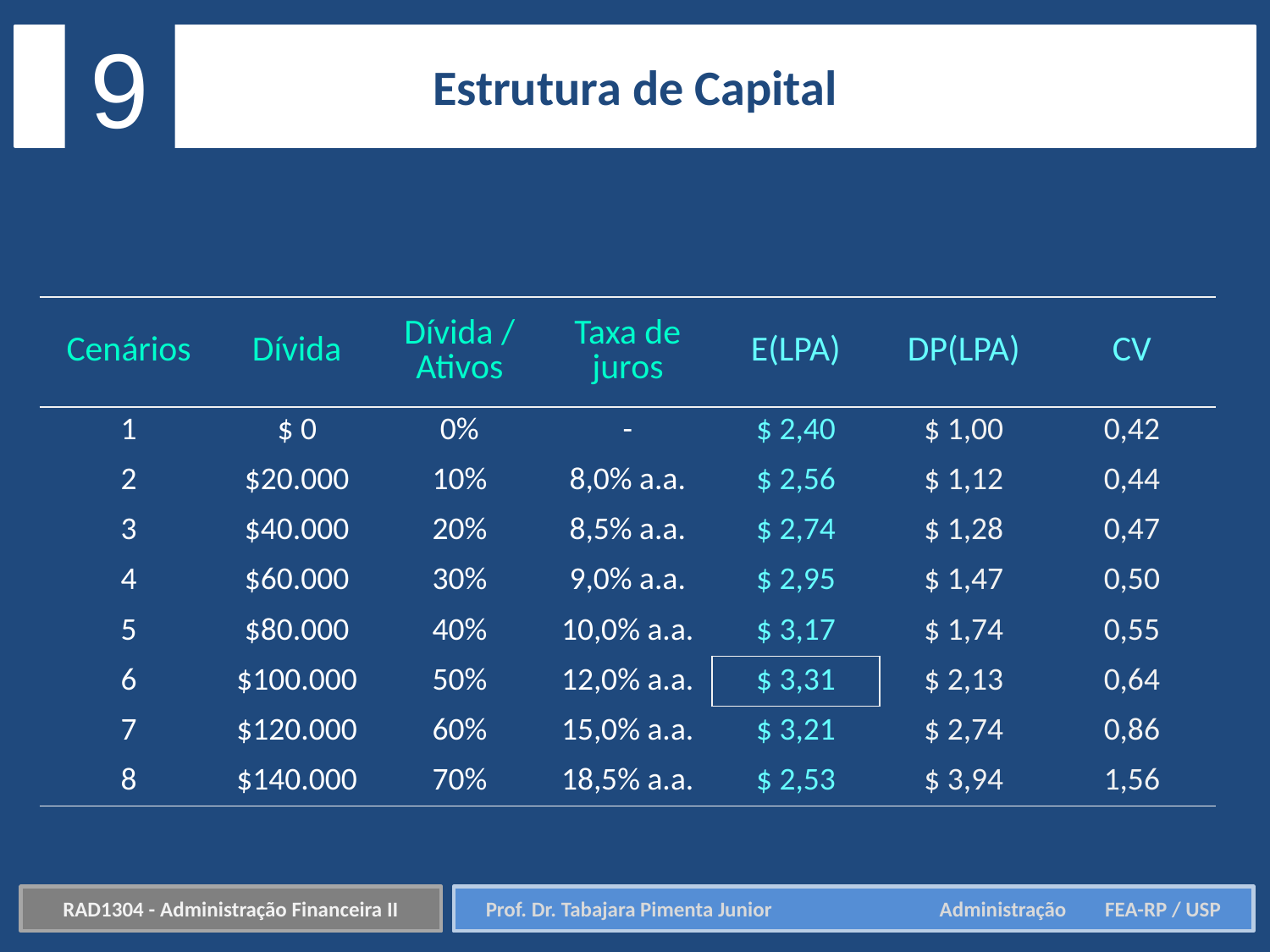

9

Estrutura de Capital
| Cenários | Dívida | Dívida / Ativos | Taxa de juros | E(LPA) | DP(LPA) | CV |
| --- | --- | --- | --- | --- | --- | --- |
| 1 | $ 0 | 0% | - | $ 2,40 | $ 1,00 | 0,42 |
| 2 | $20.000 | 10% | 8,0% a.a. | $ 2,56 | $ 1,12 | 0,44 |
| 3 | $40.000 | 20% | 8,5% a.a. | $ 2,74 | $ 1,28 | 0,47 |
| 4 | $60.000 | 30% | 9,0% a.a. | $ 2,95 | $ 1,47 | 0,50 |
| 5 | $80.000 | 40% | 10,0% a.a. | $ 3,17 | $ 1,74 | 0,55 |
| 6 | $100.000 | 50% | 12,0% a.a. | $ 3,31 | $ 2,13 | 0,64 |
| 7 | $120.000 | 60% | 15,0% a.a. | $ 3,21 | $ 2,74 | 0,86 |
| 8 | $140.000 | 70% | 18,5% a.a. | $ 2,53 | $ 3,94 | 1,56 |

RAD1304 - Administração Financeira II

Prof. Dr. Tabajara Pimenta Junior	               Administração        FEA-RP / USP